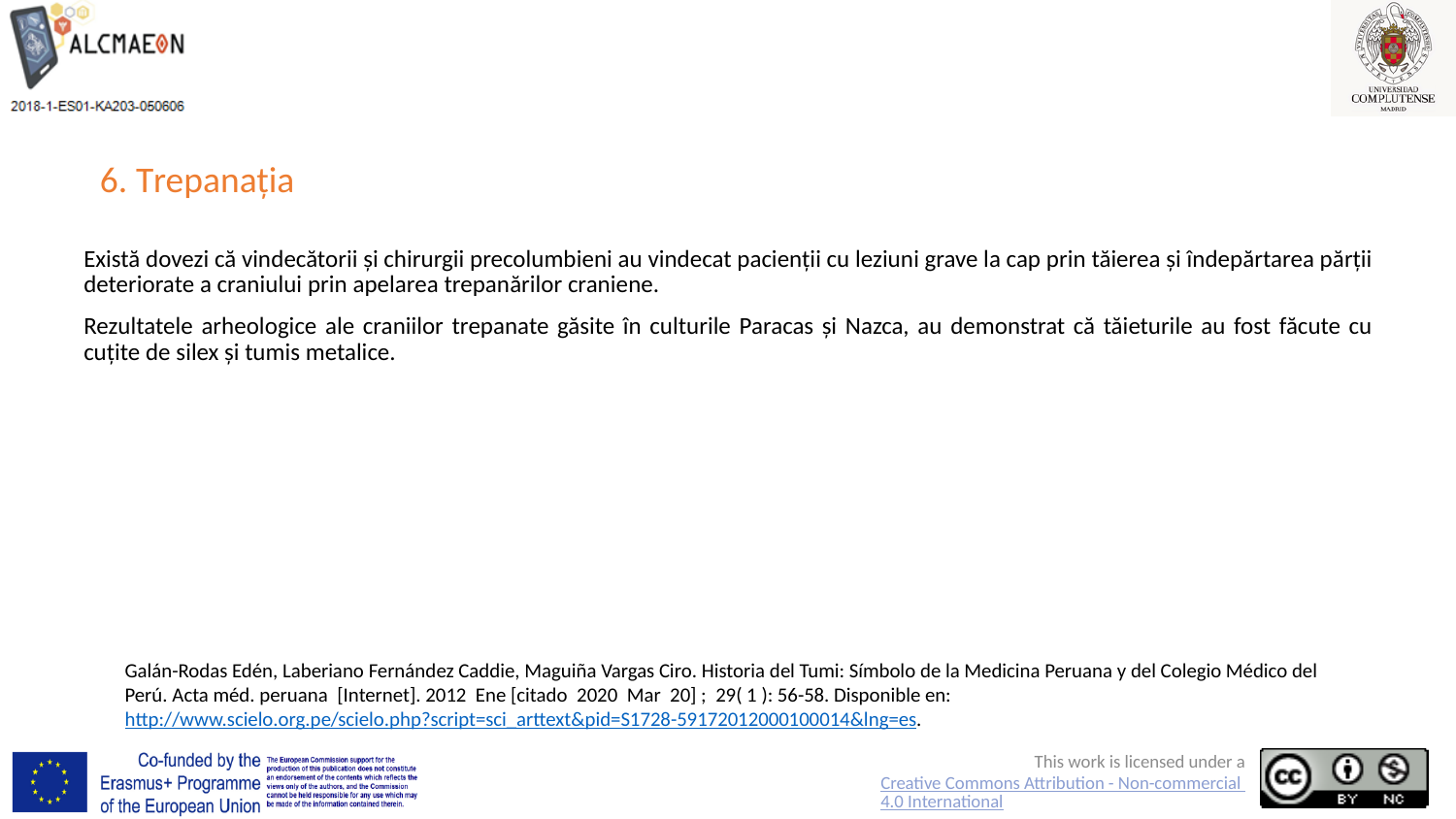

# 6. Trepanația
Există dovezi că vindecătorii și chirurgii precolumbieni au vindecat pacienții cu leziuni grave la cap prin tăierea și îndepărtarea părții deteriorate a craniului prin apelarea trepanărilor craniene.
Rezultatele arheologice ale craniilor trepanate găsite în culturile Paracas și Nazca, au demonstrat că tăieturile au fost făcute cu cuțite de silex și tumis metalice.
Galán-Rodas Edén, Laberiano Fernández Caddie, Maguiña Vargas Ciro. Historia del Tumi: Símbolo de la Medicina Peruana y del Colegio Médico del Perú. Acta méd. peruana  [Internet]. 2012  Ene [citado  2020  Mar  20] ;  29( 1 ): 56-58. Disponible en: http://www.scielo.org.pe/scielo.php?script=sci_arttext&pid=S1728-59172012000100014&lng=es.